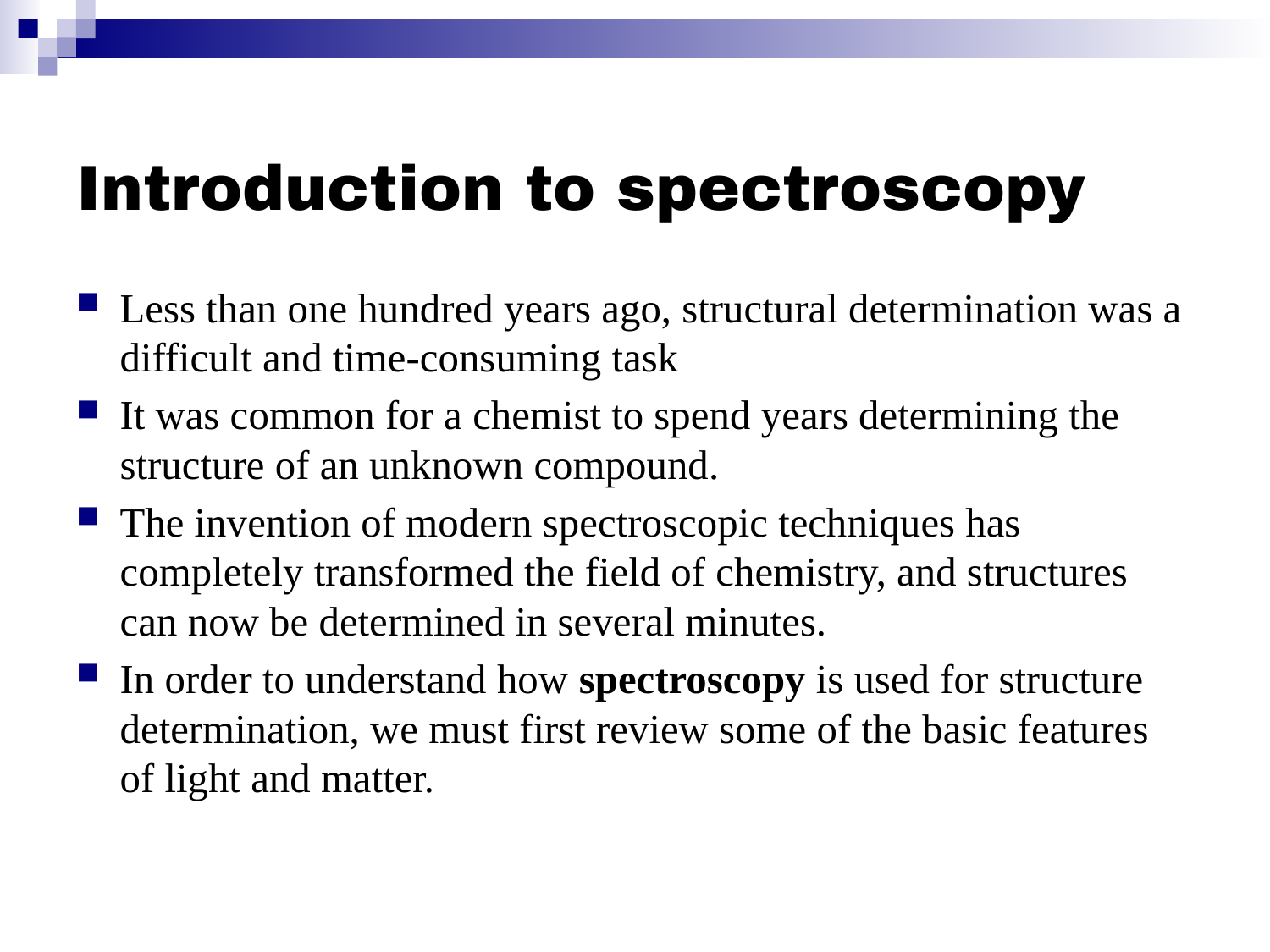

# Introduction to spectroscopy
Less than one hundred years ago, structural determination was a difficult and time-consuming task
It was common for a chemist to spend years determining the structure of an unknown compound.
The invention of modern spectroscopic techniques has completely transformed the field of chemistry, and structures can now be determined in several minutes.
In order to understand how spectroscopy is used for structure determination, we must first review some of the basic features of light and matter.